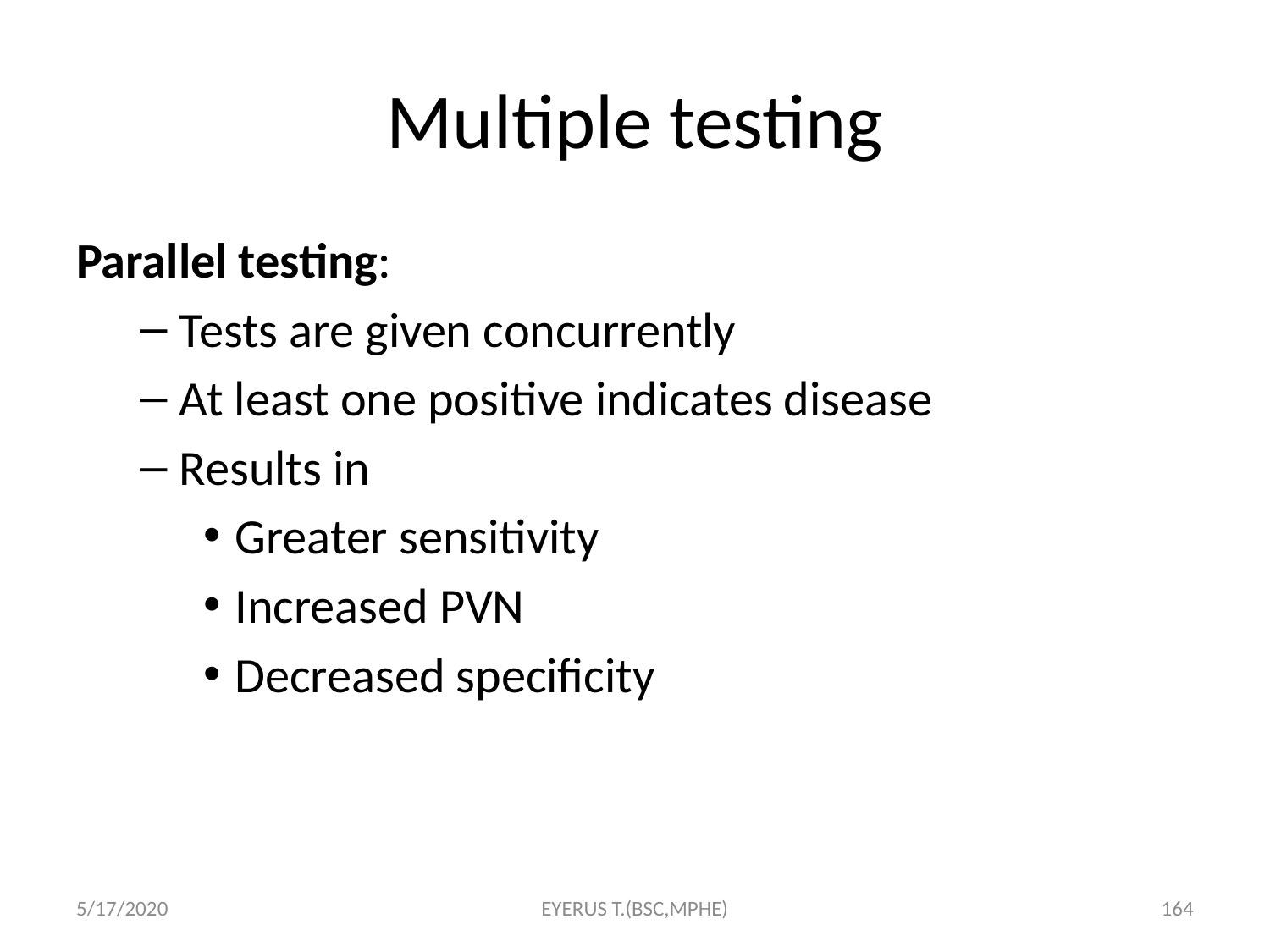

# Multiple testing
Parallel testing:
Tests are given concurrently
At least one positive indicates disease
Results in
Greater sensitivity
Increased PVN
Decreased specificity

5/17/2020
EYERUS T.(BSC,MPHE)
164